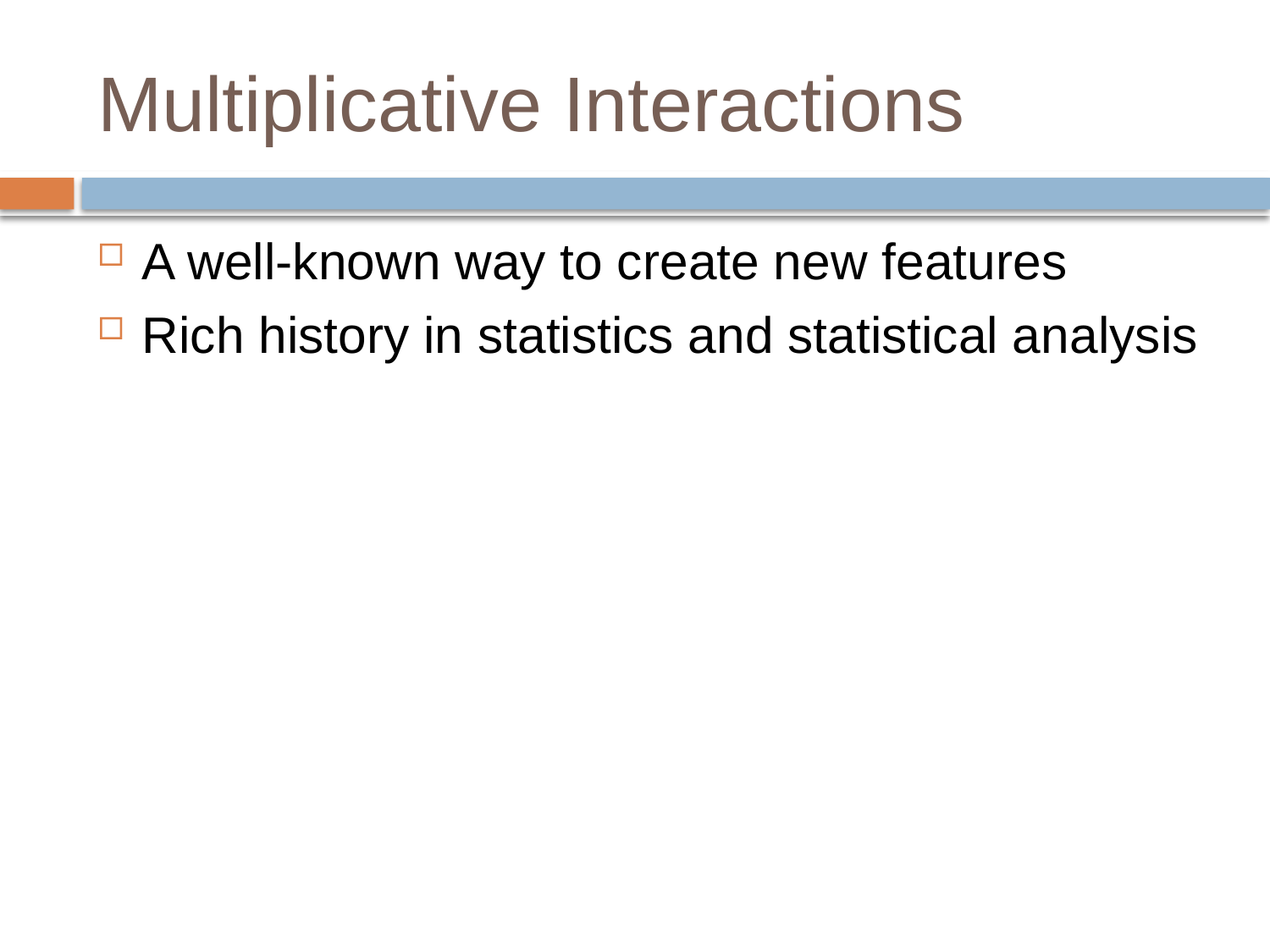

# Multiplicative Interactions
A well-known way to create new features
Rich history in statistics and statistical analysis